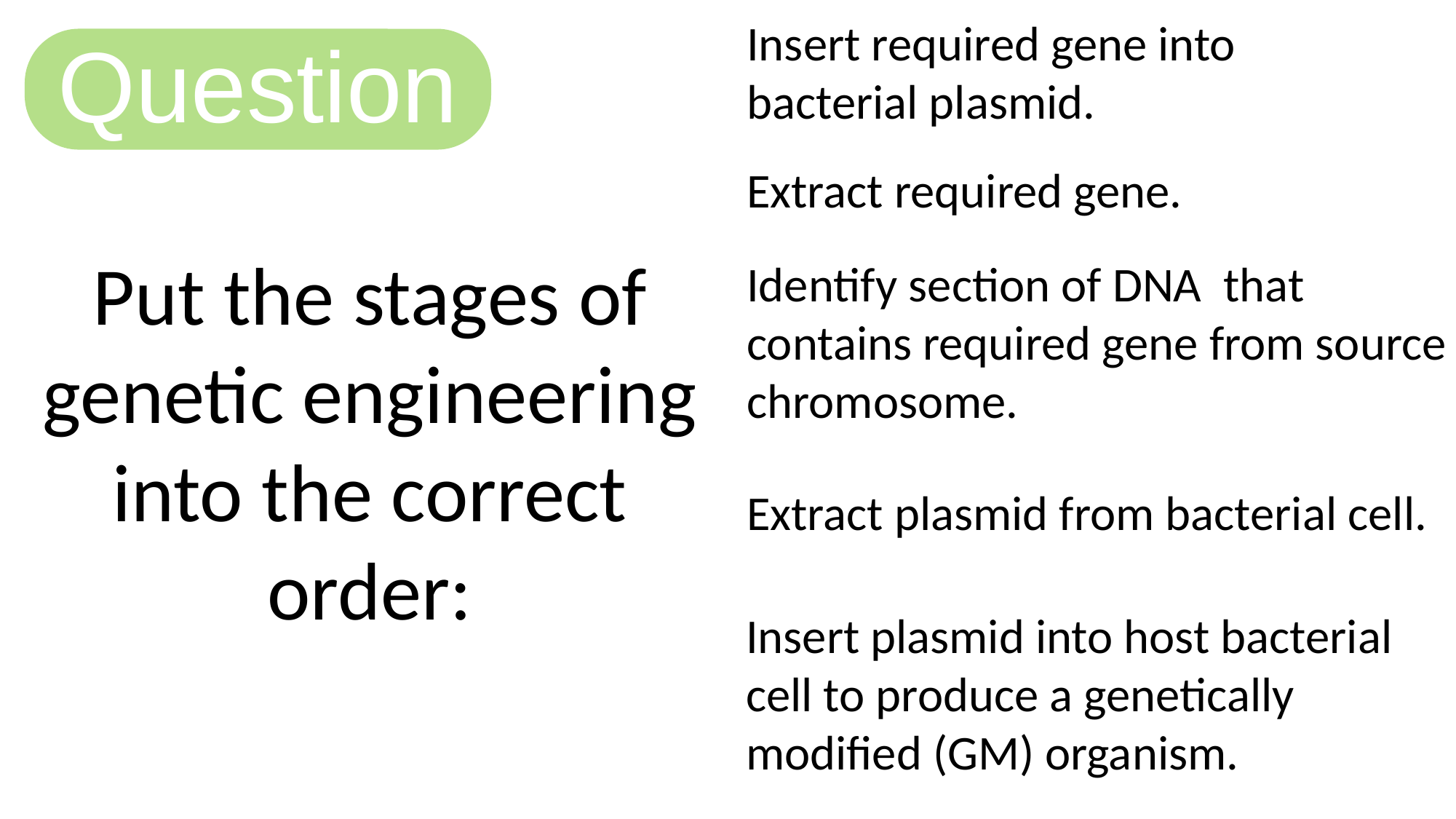

Insert required gene into bacterial plasmid.
Question

Extract required gene.
Put the stages of genetic engineering into the correct order:
Identify section of DNA  that contains required gene from source chromosome.
Extract plasmid from bacterial cell.
Insert plasmid into host bacterial cell to produce a genetically modified (GM) organism.